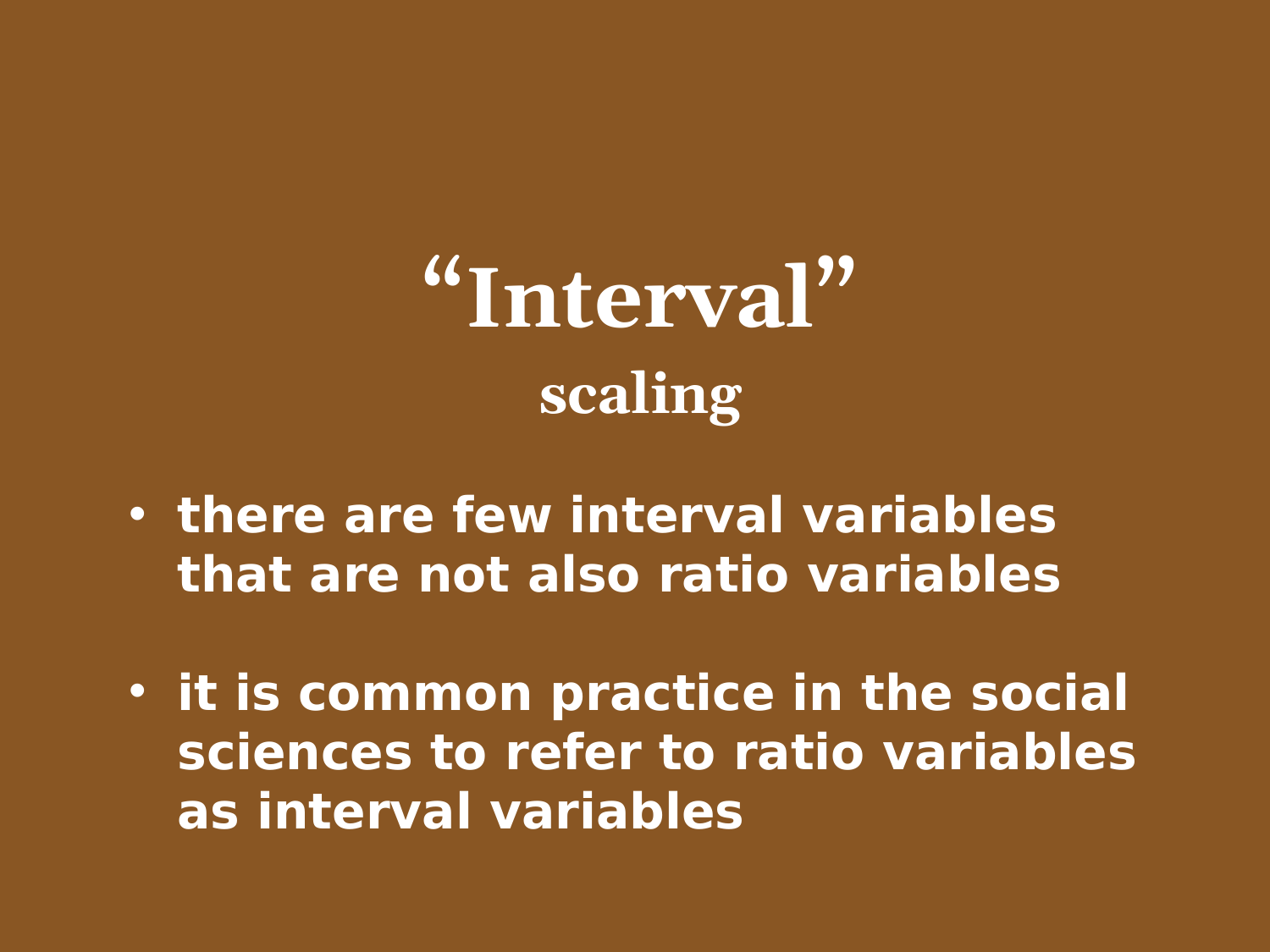

“Interval”
scaling
there are few interval variables that are not also ratio variables

it is common practice in the social sciences to refer to ratio variables as interval variables